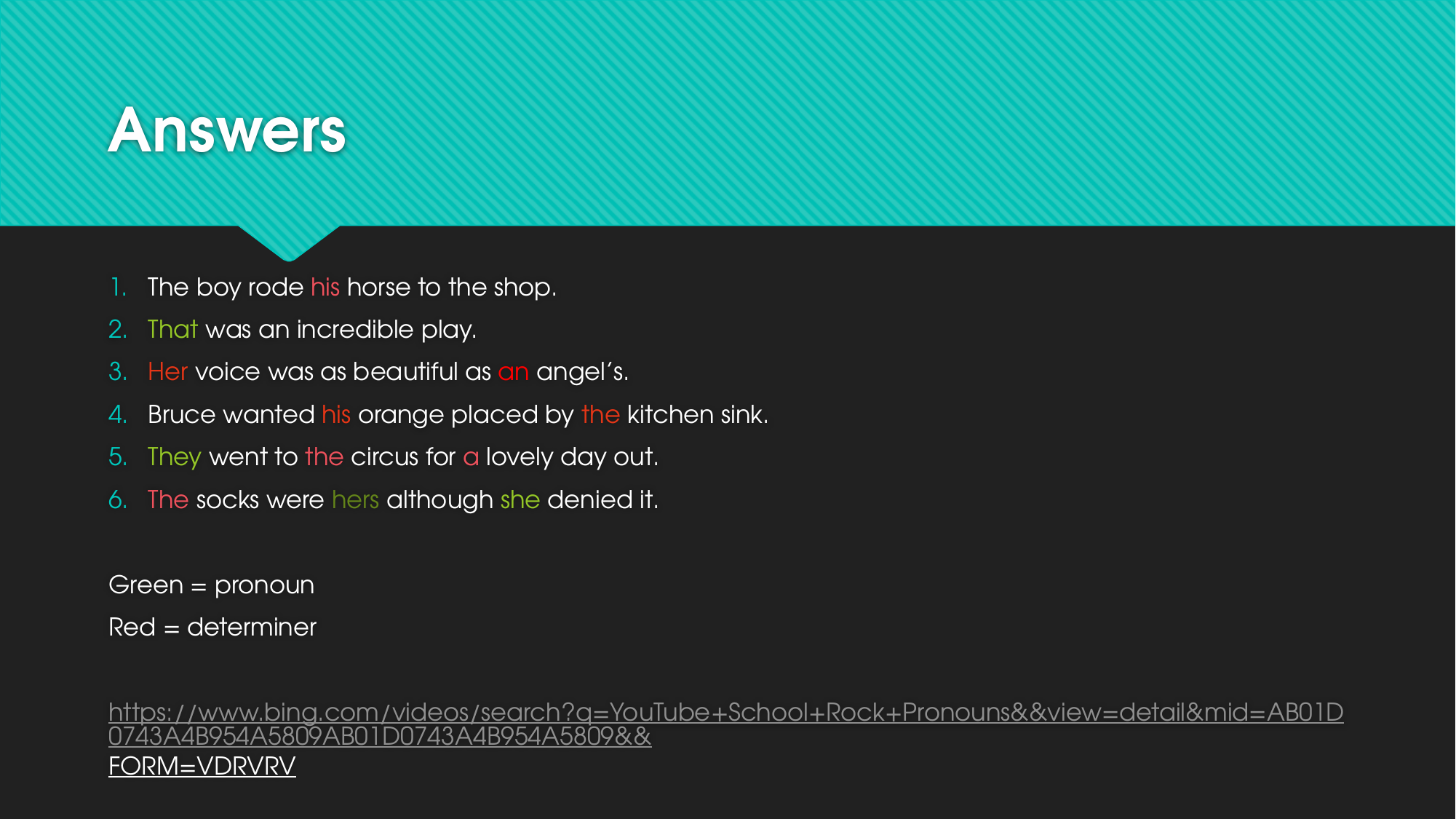

# Answers
The boy rode his horse to the shop.
That was an incredible play.
Her voice was as beautiful as an angel’s.
Bruce wanted his orange placed by the kitchen sink.
They went to the circus for a lovely day out.
The socks were hers although she denied it.

Green = pronoun
Red = determiner

https://www.bing.com/videos/search?q=YouTube+School+Rock+Pronouns&&view=detail&mid=AB01D0743A4B954A5809AB01D0743A4B954A5809&&FORM=VDRVRV